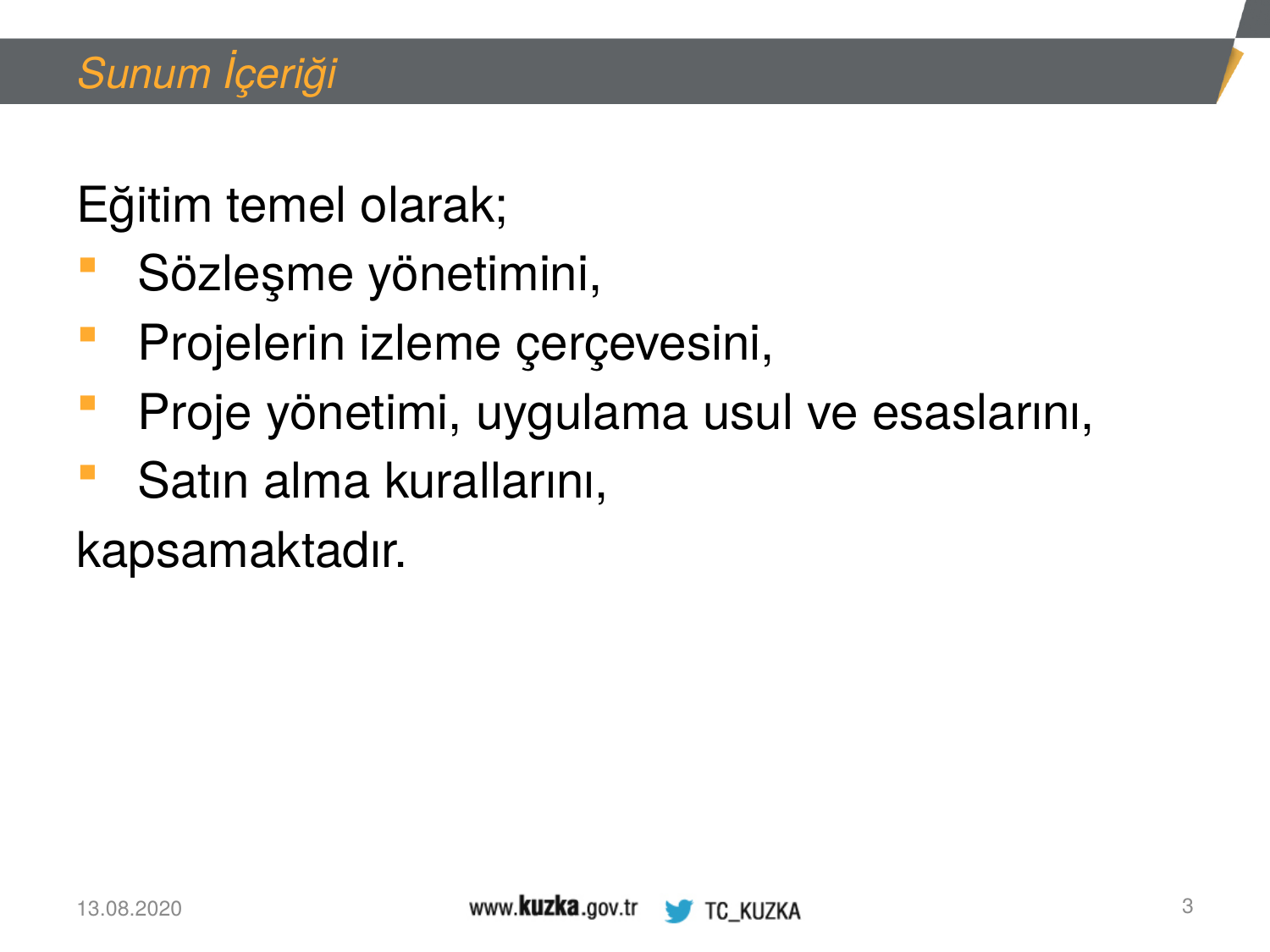

Sunum İçeriği
Eğitim temel olarak;
 Sözleşme yönetimini,
 Projelerin izleme çerçevesini,
 Proje yönetimi, uygulama usul ve esaslarını,
 Satın alma kurallarını,
kapsamaktadır.

13.08.2020
3